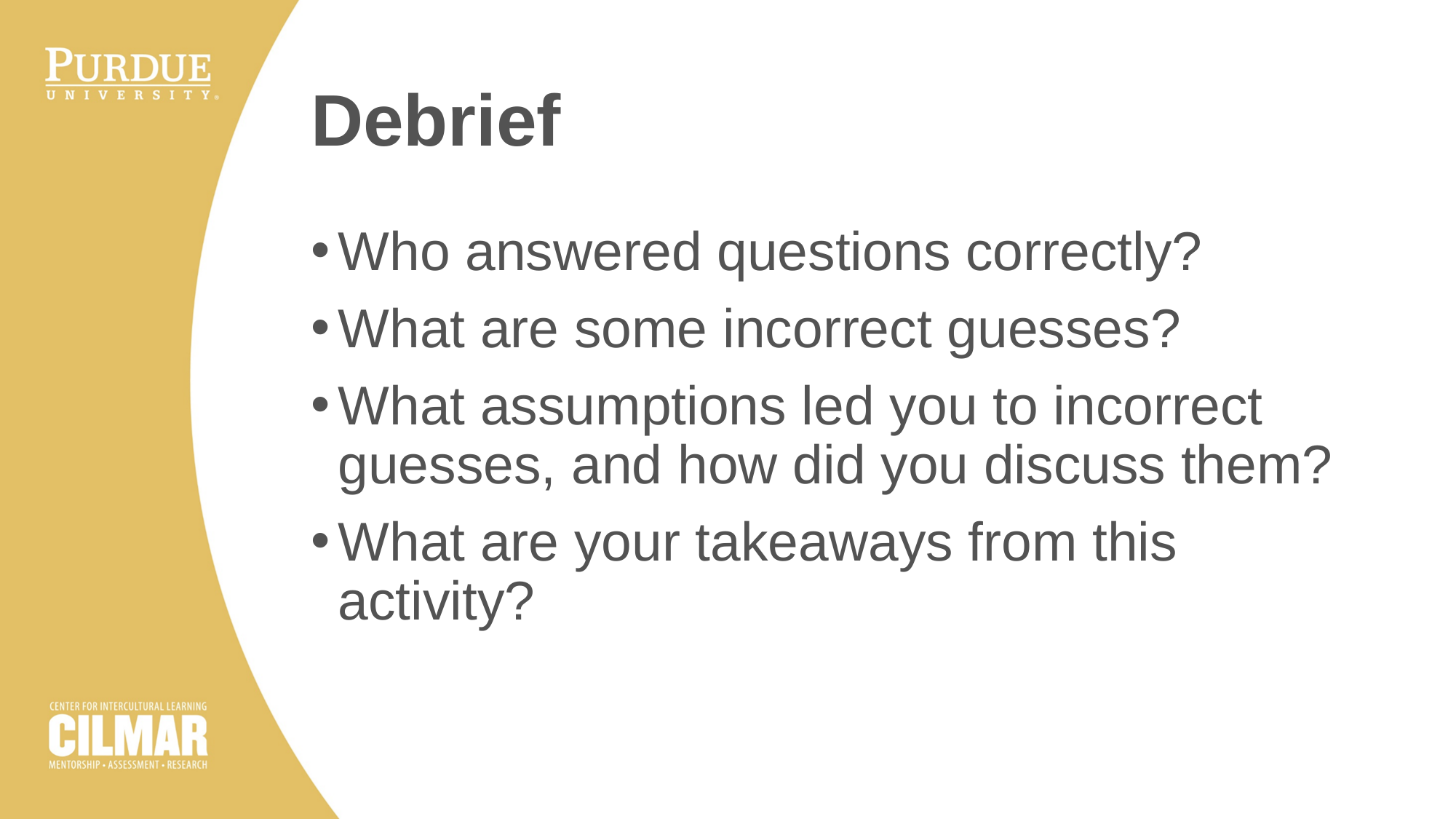

# Debrief
Who answered questions correctly?
What are some incorrect guesses?
What assumptions led you to incorrect guesses, and how did you discuss them?
What are your takeaways from this activity?